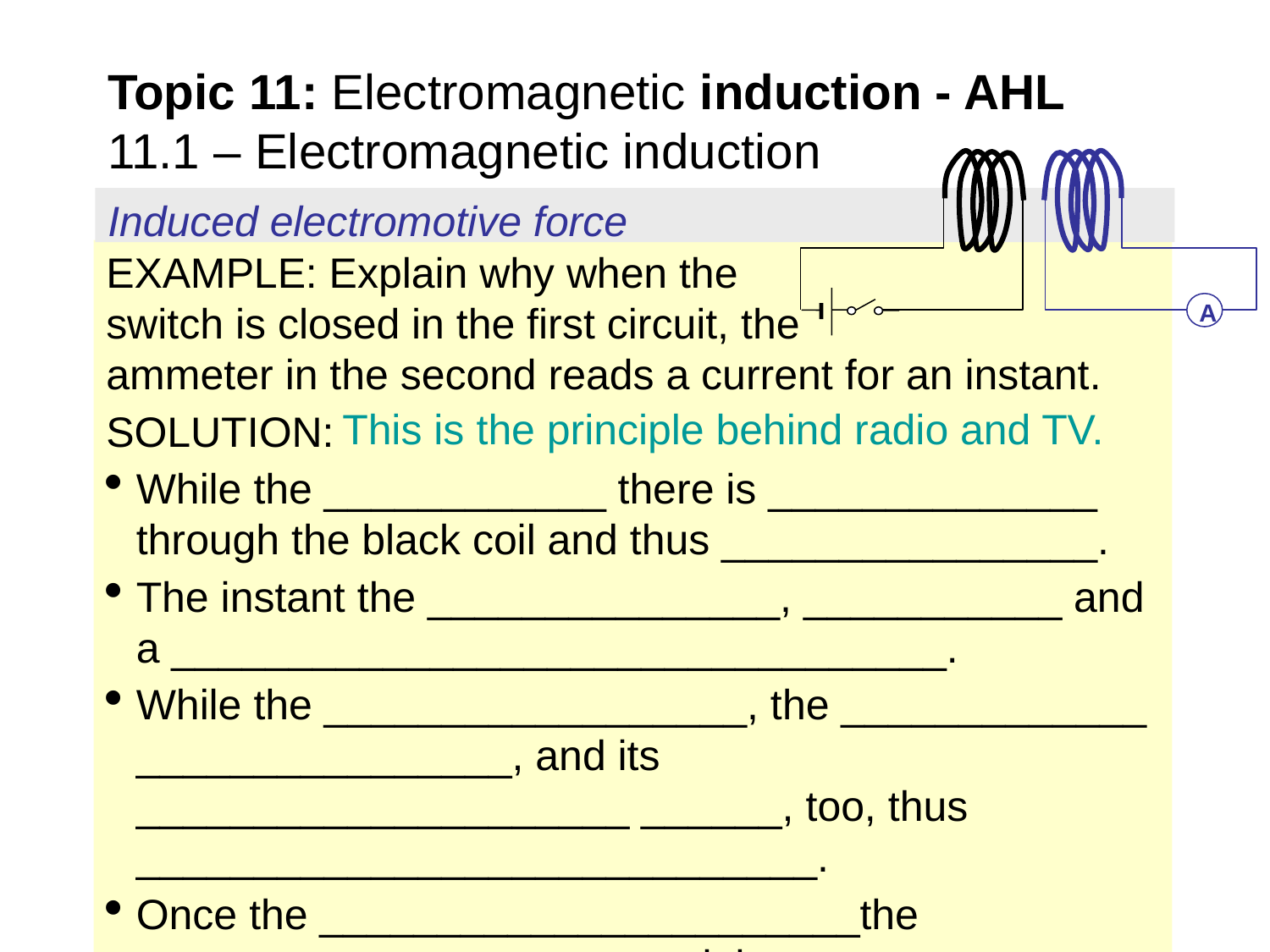

Topic 11: Electromagnetic induction - AHL
11.1 – Electromagnetic induction

A

Induced electromotive force
EXAMPLE: Explain why when the                                   switch is closed in the first circuit, the                           ammeter in the second reads a current for an instant.
SOLUTION:
While the ____________ there is ______________ through the black coil and thus ________________.
The instant the _______________, ___________ and a _________________________________.
While the __________________, the _____________ ________________, and its _____________________ ______, too, thus _____________________________.
Once the _______________________the __________ __________, and the ___________________________
This is the principle behind radio and TV.